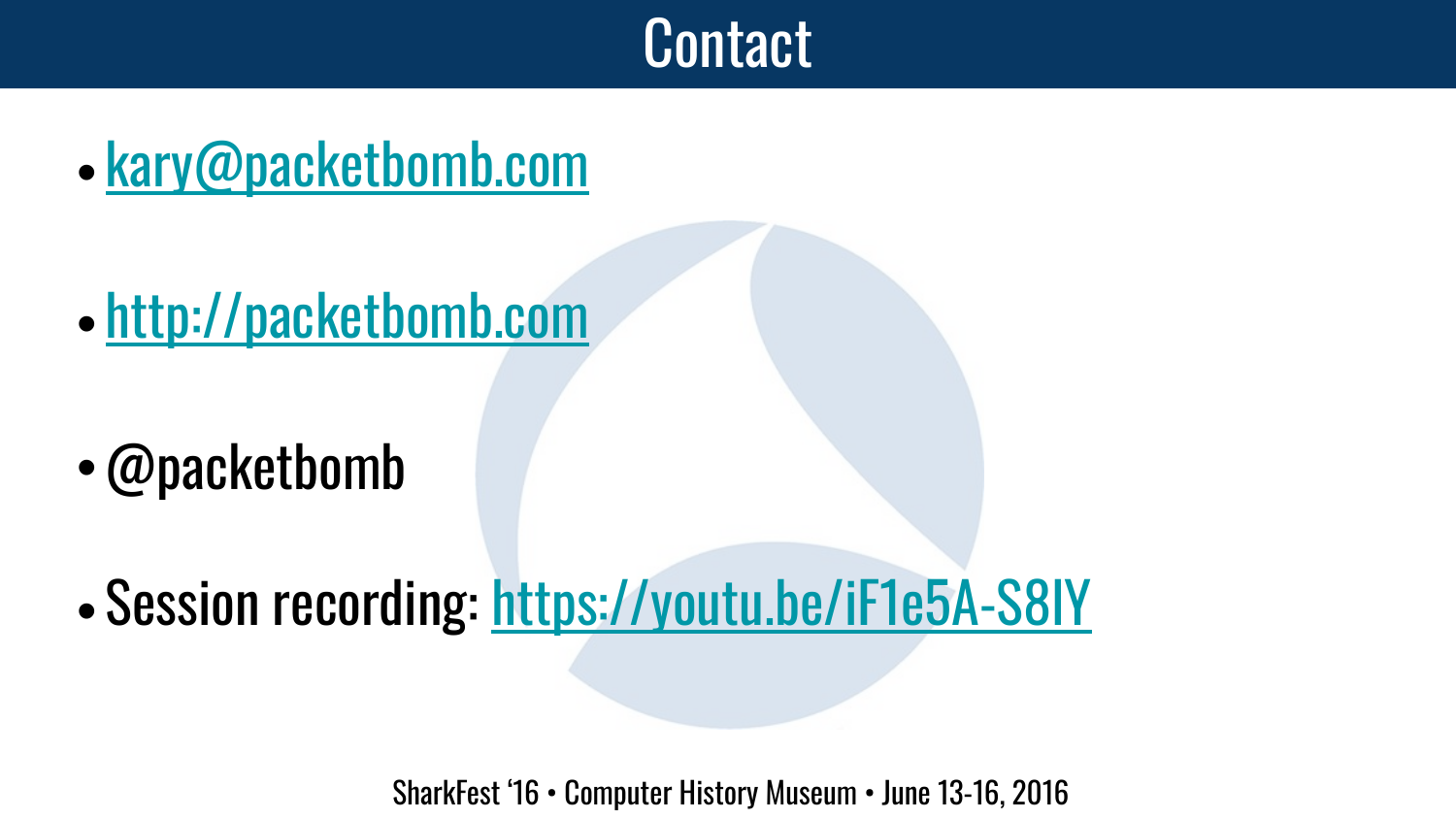

Contact
kary@packetbomb.com

http://packetbomb.com

@packetbomb

Session recording: https://youtu.be/iF1e5A-S8lY